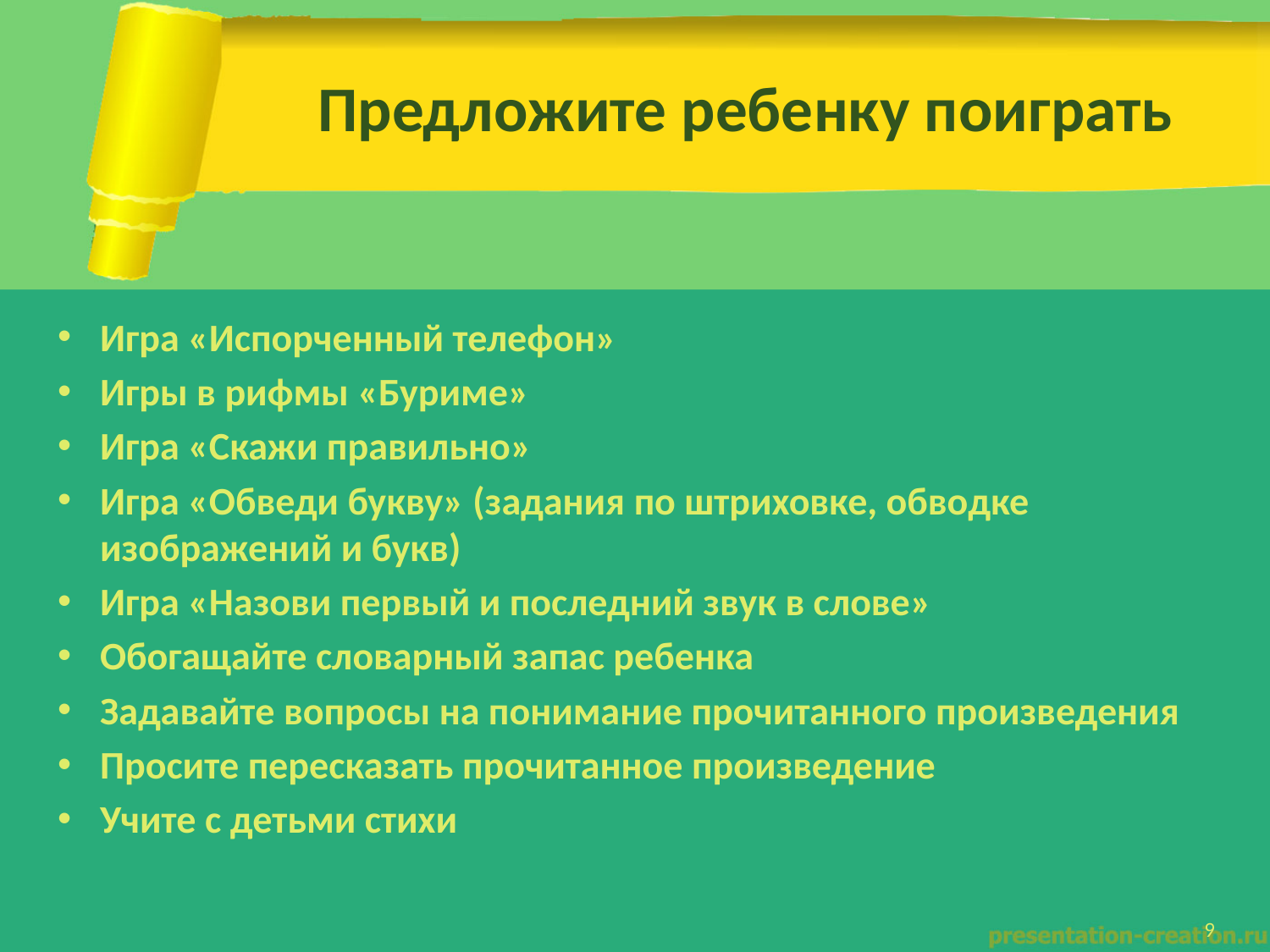

# Предложите ребенку поиграть
Игра «Испорченный телефон»
Игры в рифмы «Буриме»
Игра «Скажи правильно»
Игра «Обведи букву» (задания по штриховке, обводке изображений и букв)
Игра «Назови первый и последний звук в слове»
Обогащайте словарный запас ребенка
Задавайте вопросы на понимание прочитанного произведения
Просите пересказать прочитанное произведение
Учите с детьми стихи